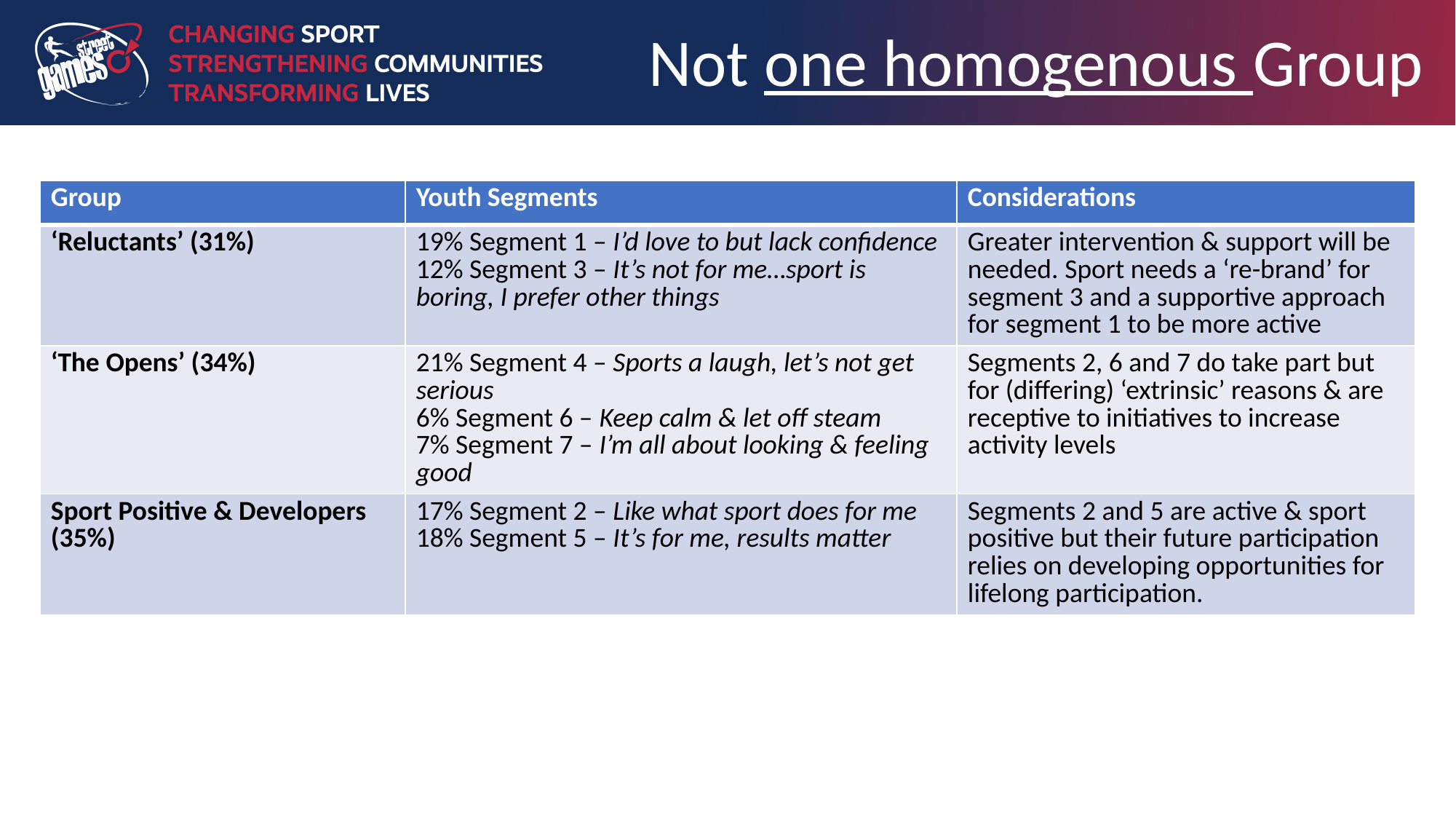

# Not one homogenous Group
| Group | Youth Segments | Considerations |
| --- | --- | --- |
| ‘Reluctants’ (31%) | 19% Segment 1 – I’d love to but lack confidence 12% Segment 3 – It’s not for me…sport is boring, I prefer other things | Greater intervention & support will be needed. Sport needs a ‘re-brand’ for segment 3 and a supportive approach for segment 1 to be more active |
| ‘The Opens’ (34%) | 21% Segment 4 – Sports a laugh, let’s not get serious 6% Segment 6 – Keep calm & let off steam 7% Segment 7 – I’m all about looking & feeling good | Segments 2, 6 and 7 do take part but for (differing) ‘extrinsic’ reasons & are receptive to initiatives to increase activity levels |
| Sport Positive & Developers (35%) | 17% Segment 2 – Like what sport does for me 18% Segment 5 – It’s for me, results matter | Segments 2 and 5 are active & sport positive but their future participation relies on developing opportunities for lifelong participation. |